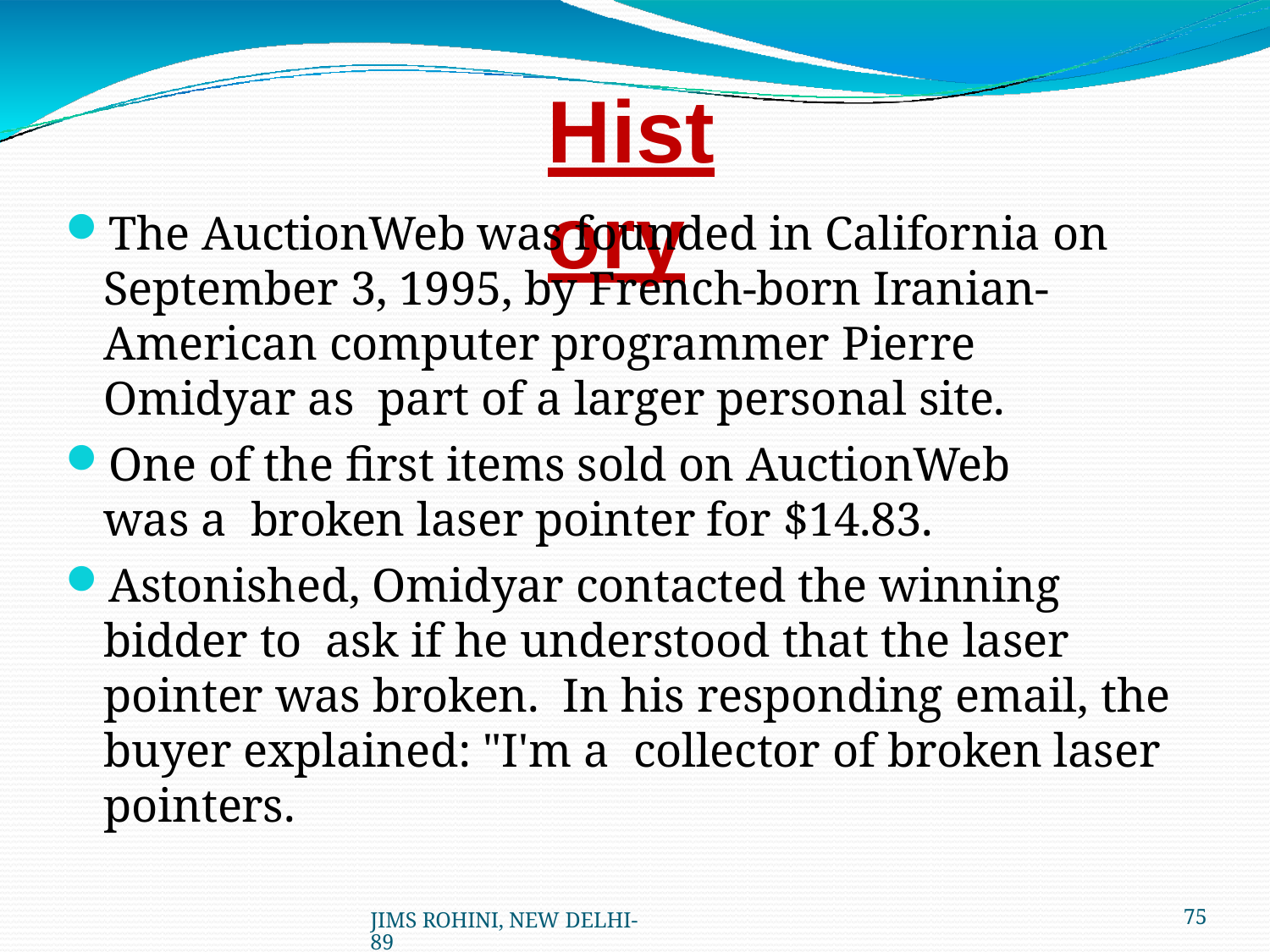

# History
The AuctionWeb was founded in California on  September 3, 1995, by French-born Iranian-  American computer programmer Pierre Omidyar as  part of a larger personal site.
One of the first items sold on AuctionWeb was a  broken laser pointer for $14.83.
Astonished, Omidyar contacted the winning bidder to  ask if he understood that the laser pointer was broken.  In his responding email, the buyer explained: "I'm a  collector of broken laser pointers.
JIMS ROHINI, NEW DELHI- 89
75